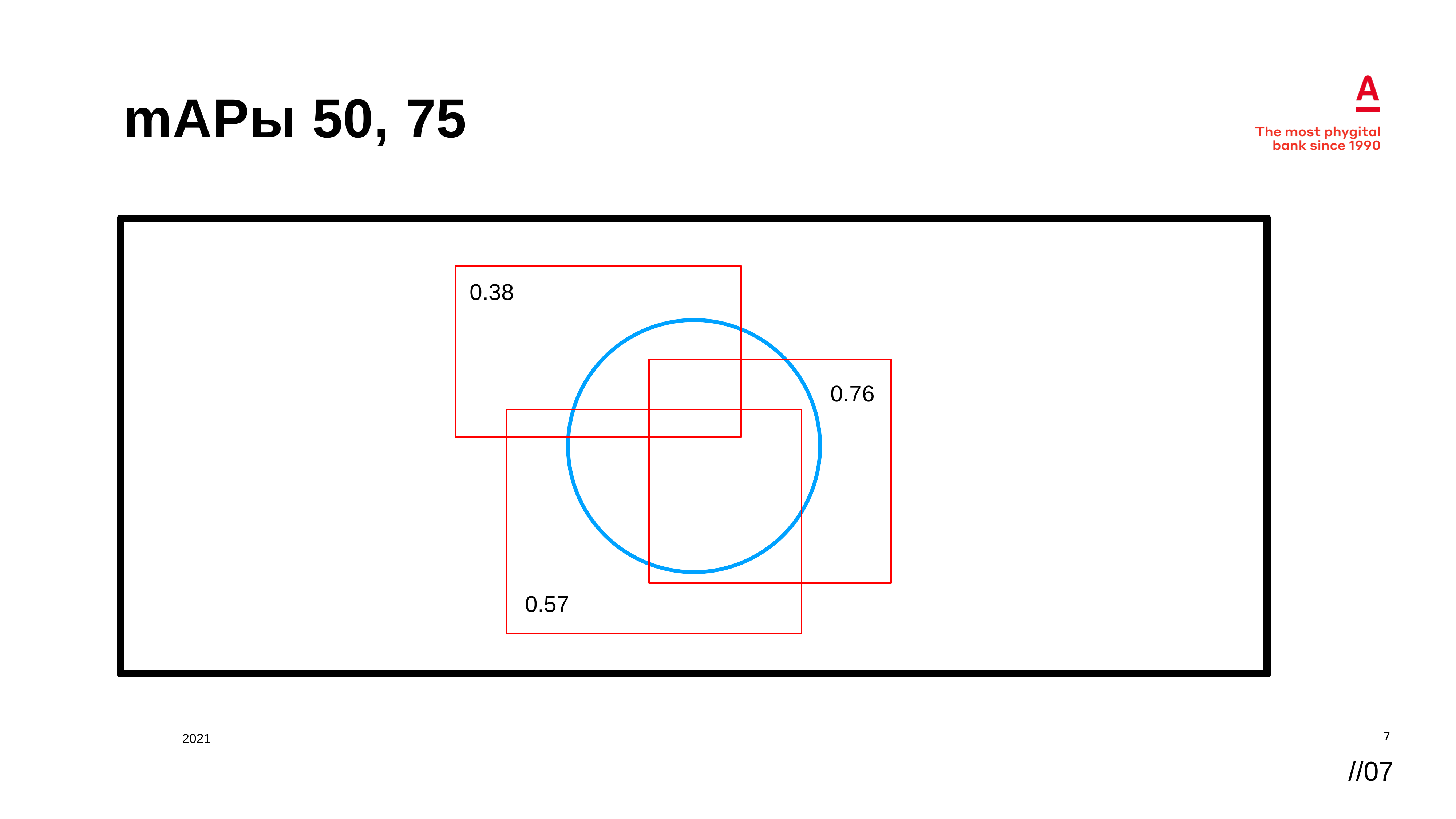

mAPы 50, 75

0.38

0.76

0.57
//07